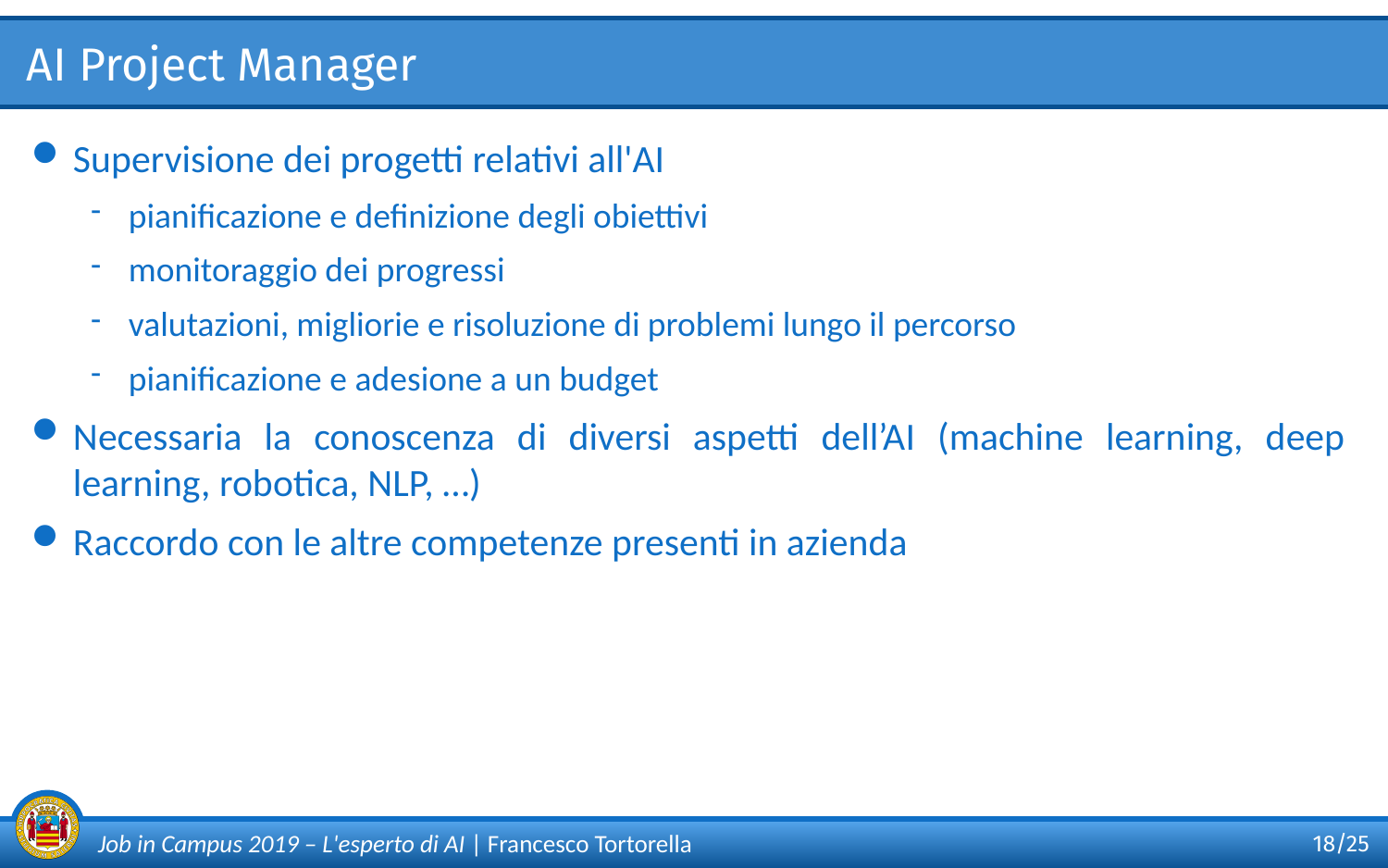

# AI Project Manager
Supervisione dei progetti relativi all'AI
pianificazione e definizione degli obiettivi
monitoraggio dei progressi
valutazioni, migliorie e risoluzione di problemi lungo il percorso
pianificazione e adesione a un budget
Necessaria la conoscenza di diversi aspetti dell’AI (machine learning, deep learning, robotica, NLP, …)
Raccordo con le altre competenze presenti in azienda